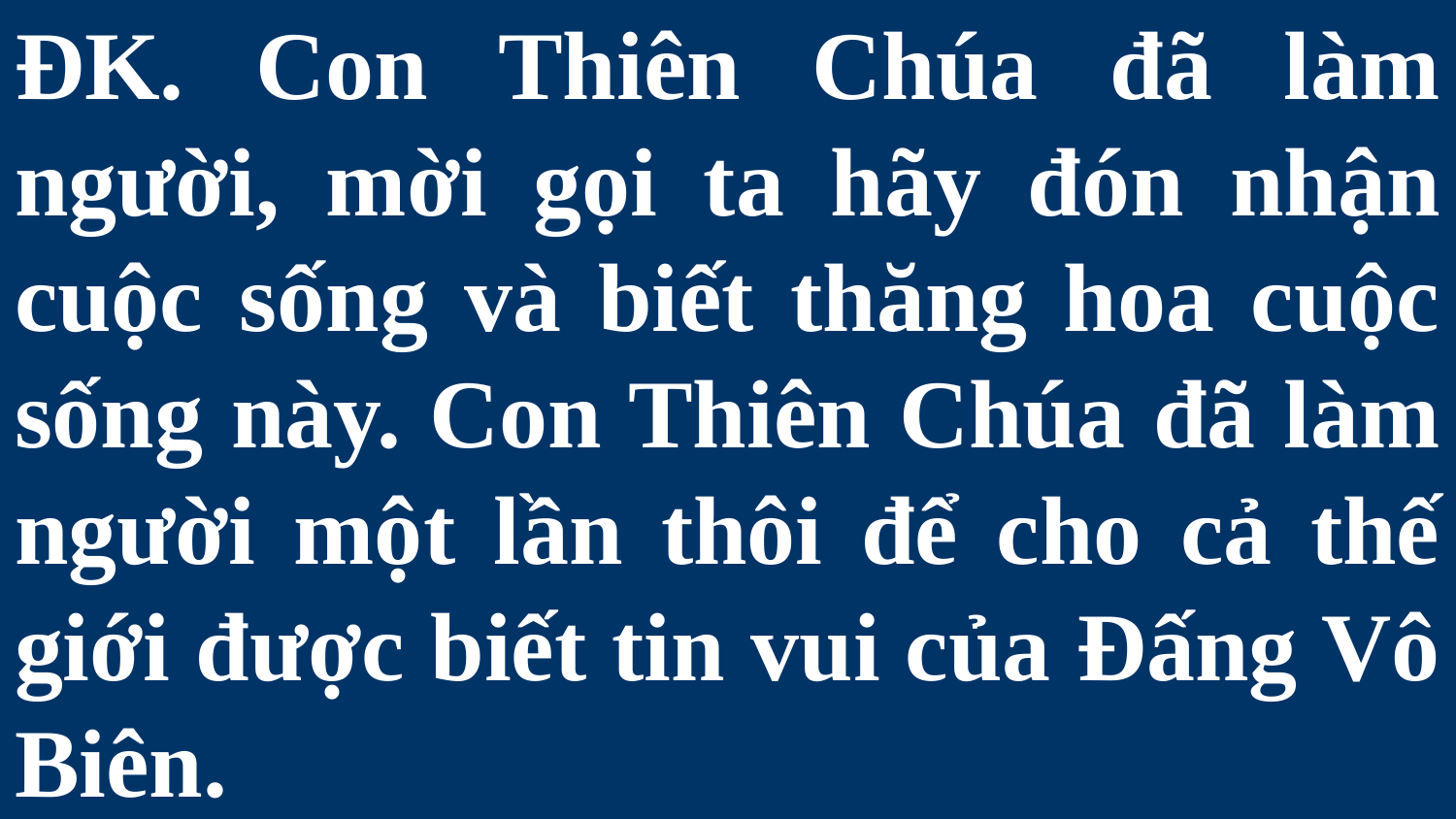

# ĐK. Con Thiên Chúa đã làm người, mời gọi ta hãy đón nhận cuộc sống và biết thăng hoa cuộc sống này. Con Thiên Chúa đã làm người một lần thôi để cho cả thế giới được biết tin vui của Đấng Vô Biên.